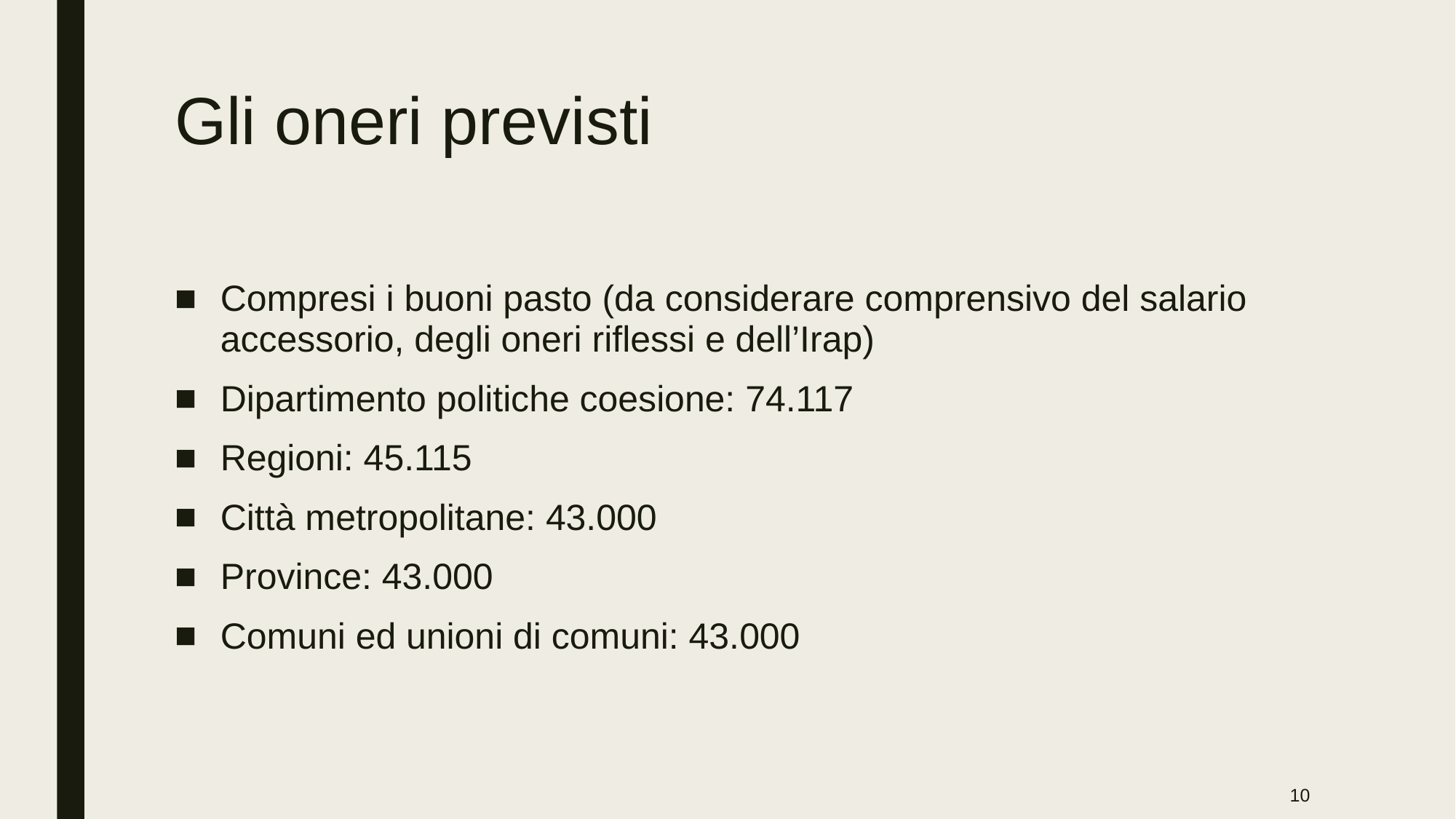

# Gli oneri previsti
Compresi i buoni pasto (da considerare comprensivo del salario accessorio, degli oneri riflessi e dell’Irap)
Dipartimento politiche coesione: 74.117
Regioni: 45.115
Città metropolitane: 43.000
Province: 43.000
Comuni ed unioni di comuni: 43.000

10